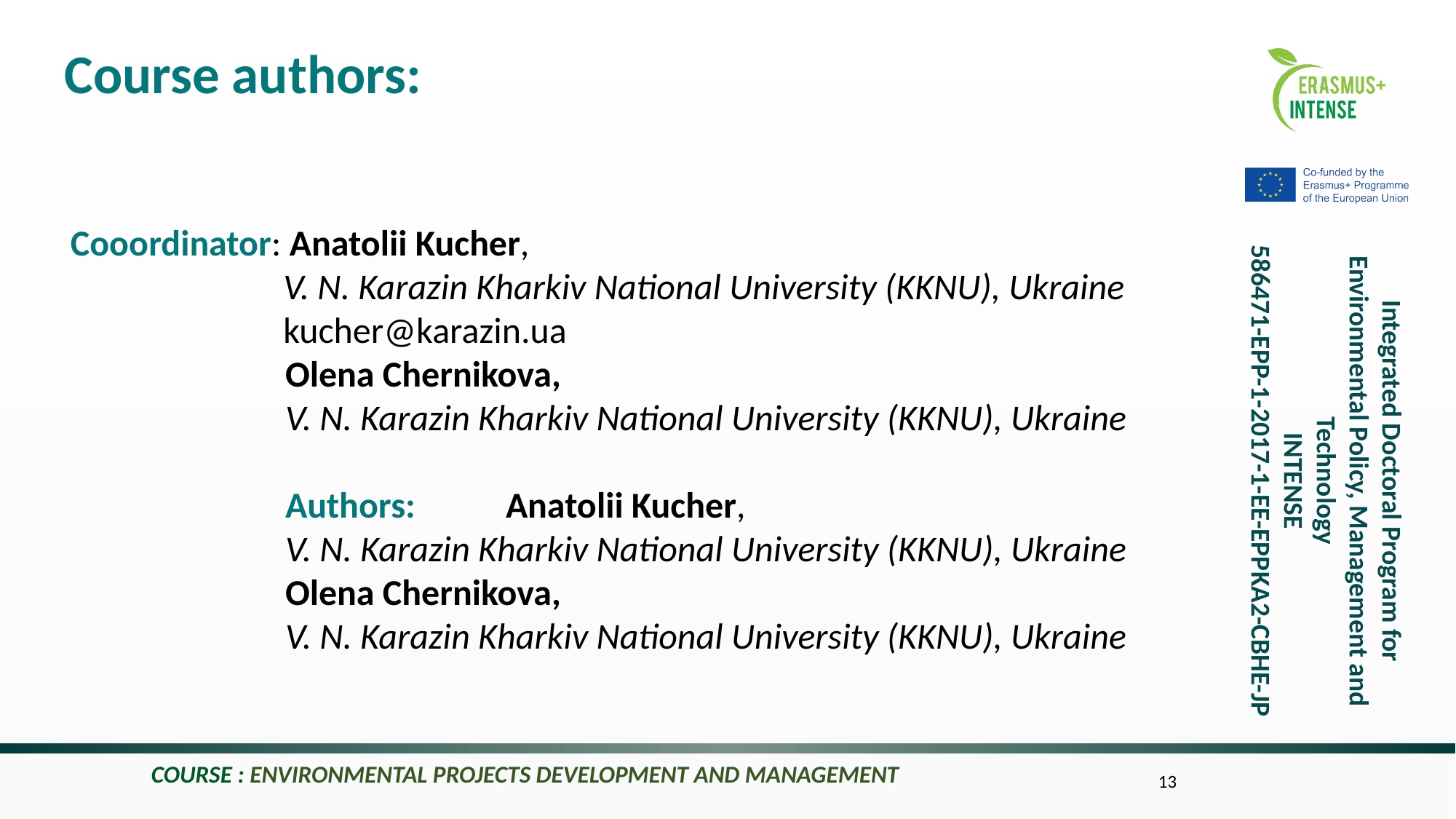

Course authors:

Cooordinator: Anatolii Kucher,
                          V. N. Karazin Kharkiv National University (KKNU), Ukraine
                          kucher@karazin.ua
Olena Chernikova,
V. N. Karazin Kharkiv National University (KKNU), Ukraine

Authors:           Anatolii Kucher,
V. N. Karazin Kharkiv National University (KKNU), Ukraine
Olena Chernikova,
V. N. Karazin Kharkiv National University (KKNU), Ukraine

COURSE : ENVIRONMENTAL PROJECTS DEVELOPMENT AND MANAGEMENT
13